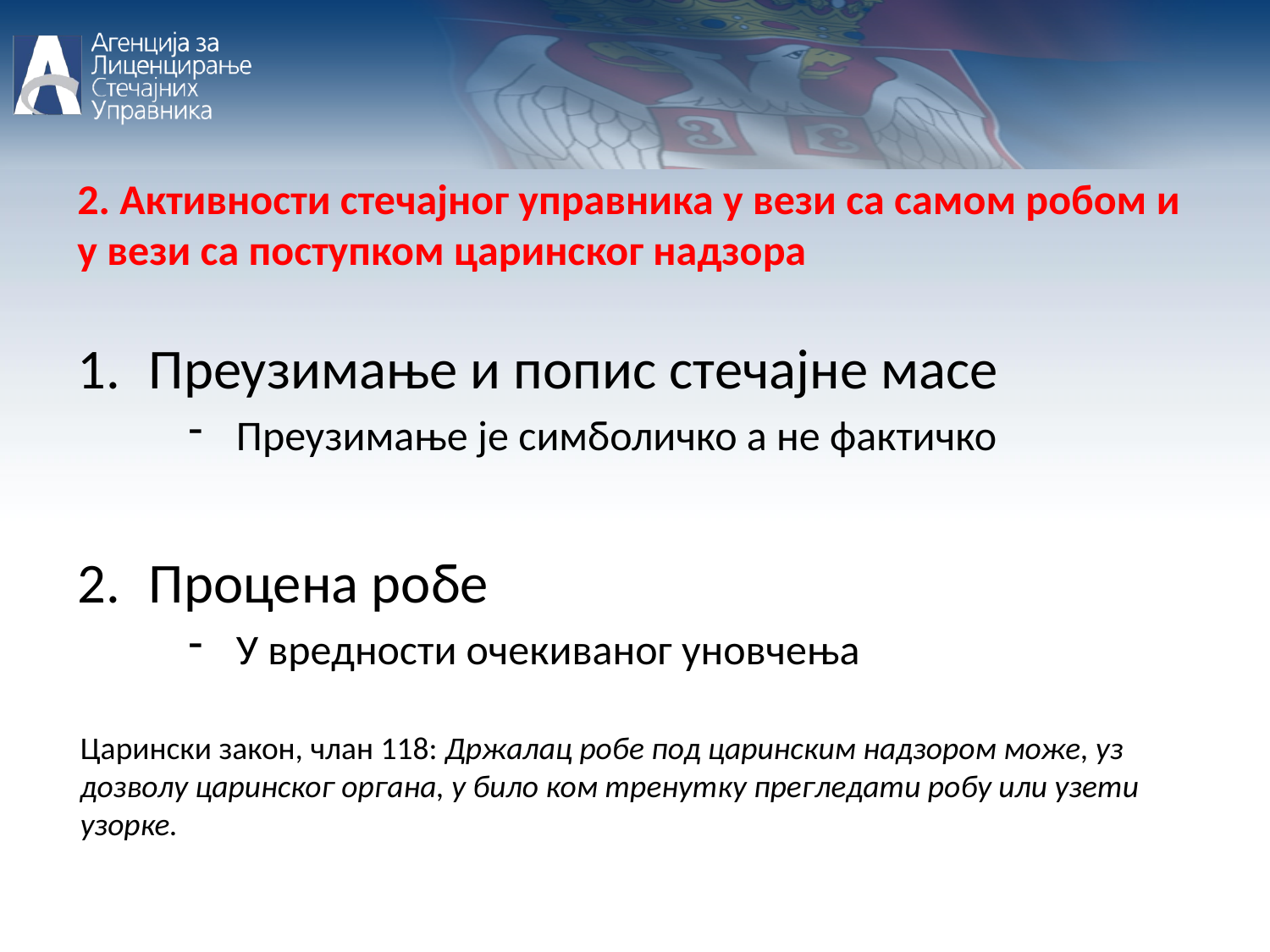

2. Активности стечајног управника у вези са самом робом и у вези са поступком царинског надзора

Преузимање и попис стечајне масе
Преузимање је симболичко а не фактичко

Процена робе
У вредности очекиваног уновчења

Царински закон, члан 118: Држалац робе под царинским надзором може, уз дозволу царинског органа, у било ком тренутку прегледати робу или узети узорке.